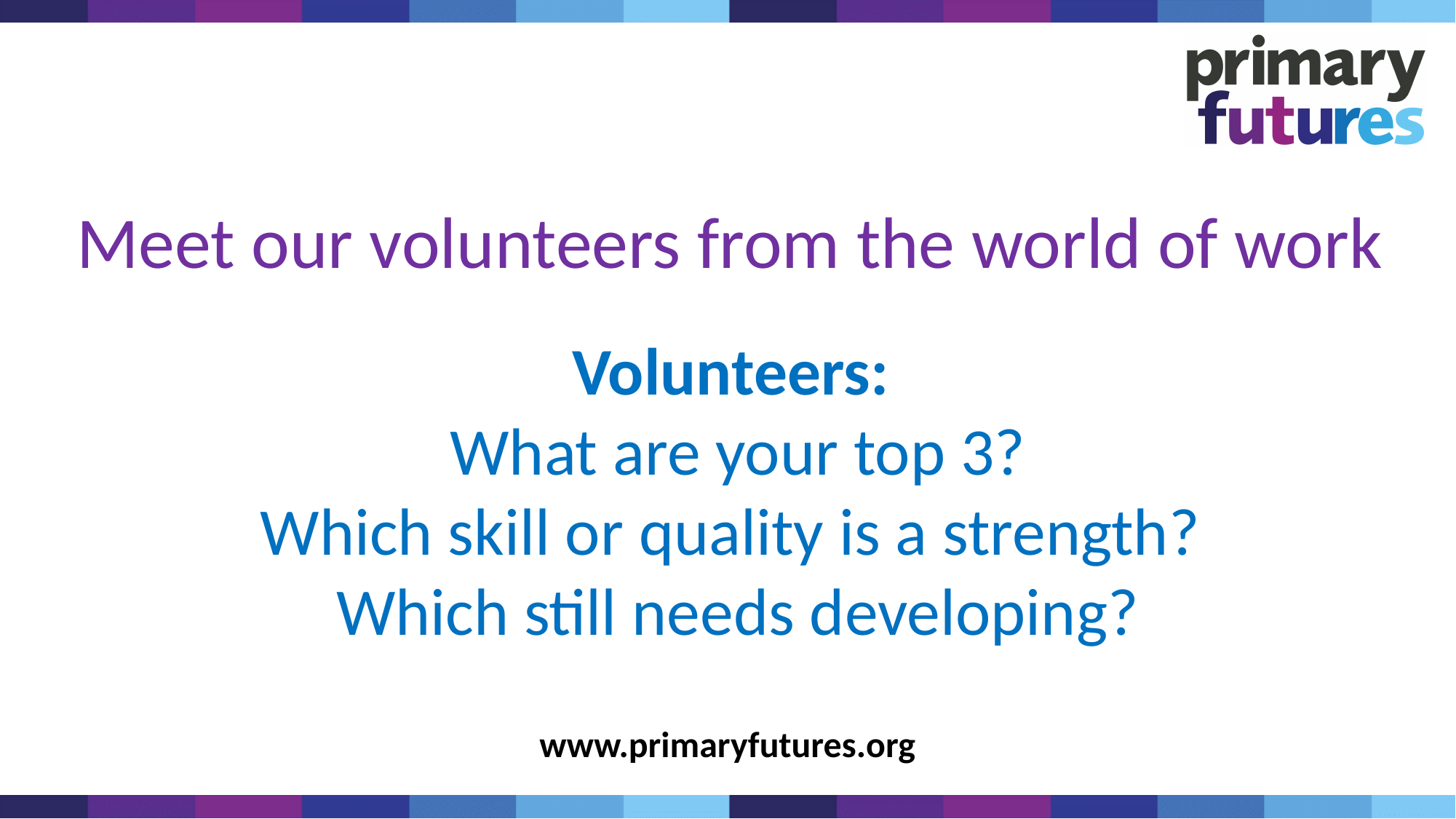

Meet our volunteers from the world of work
Volunteers:
What are your top 3?
Which skill or quality is a strength?  Which still needs developing?

www.primaryfutures.org